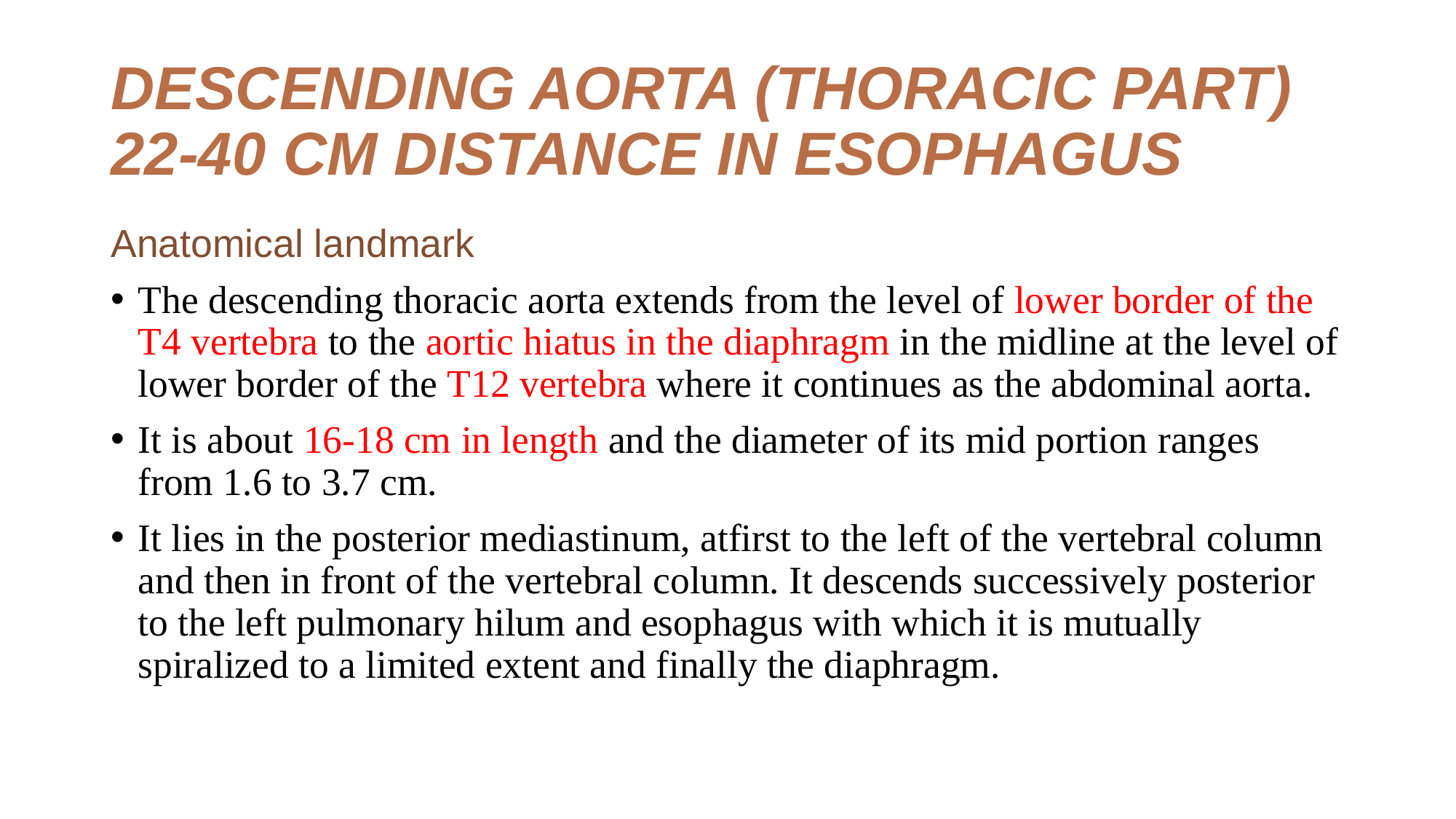

# DESCENDING AORTA (THORACIC PART) 22-40 CM DISTANCE IN ESOPHAGUS
Anatomical landmark
The descending thoracic aorta extends from the level of lower border of the T4 vertebra to the aortic hiatus in the diaphragm in the midline at the level of lower border of the T12 vertebra where it continues as the abdominal aorta.
It is about 16-18 cm in length and the diameter of its mid portion ranges from 1.6 to 3.7 cm.
It lies in the posterior mediastinum, atfirst to the left of the vertebral column and then in front of the vertebral column. It descends successively posterior to the left pulmonary hilum and esophagus with which it is mutually spiralized to a limited extent and finally the diaphragm.